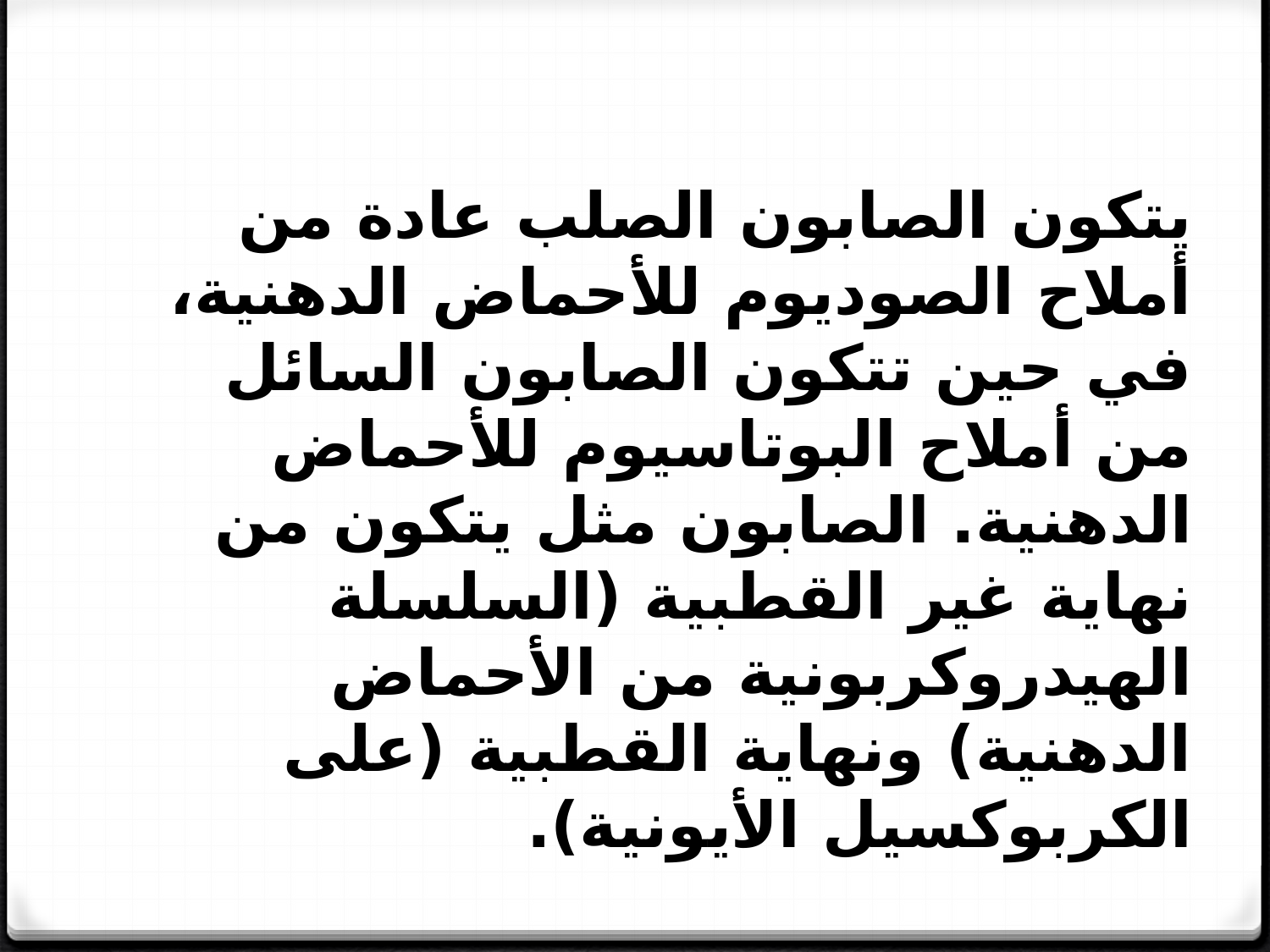

يتكون الصابون الصلب عادة من أملاح الصوديوم للأحماض الدهنية، في حين تتكون الصابون السائل من أملاح البوتاسيوم للأحماض الدهنية. الصابون مثل يتكون من نهاية غير القطبية (السلسلة الهيدروكربونية من الأحماض الدهنية) ونهاية القطبية (على الكربوكسيل الأيونية).